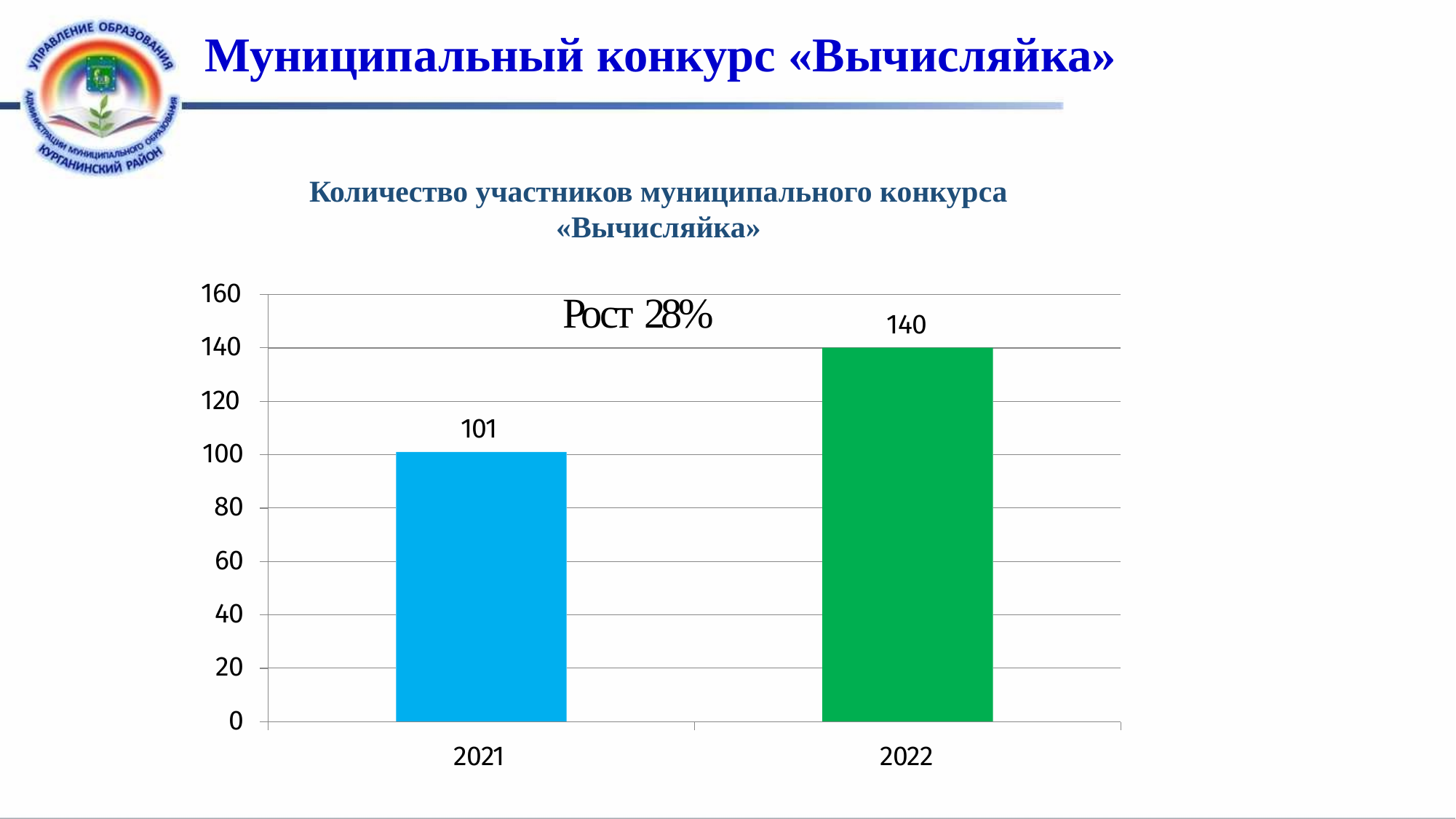

# Муниципальный конкурс «Вычисляйка»
Количество участников муниципального конкурса
«Вычисляйка»
160
Рост 28%

140
140

120

101
100
80
60
40
20
0

2021
2022